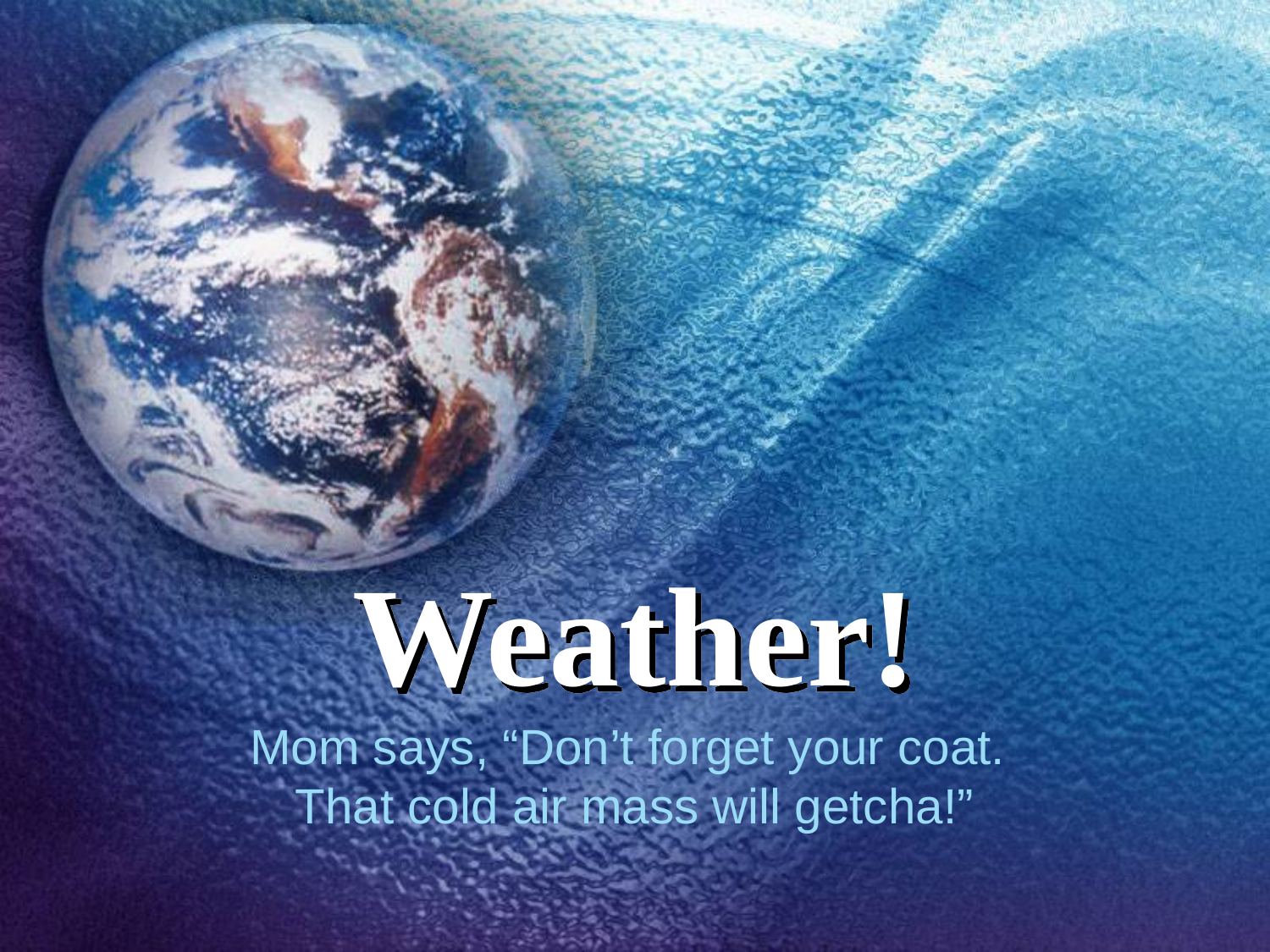

# Weather!
Mom says, “Don’t forget your coat.  That cold air mass will getcha!”